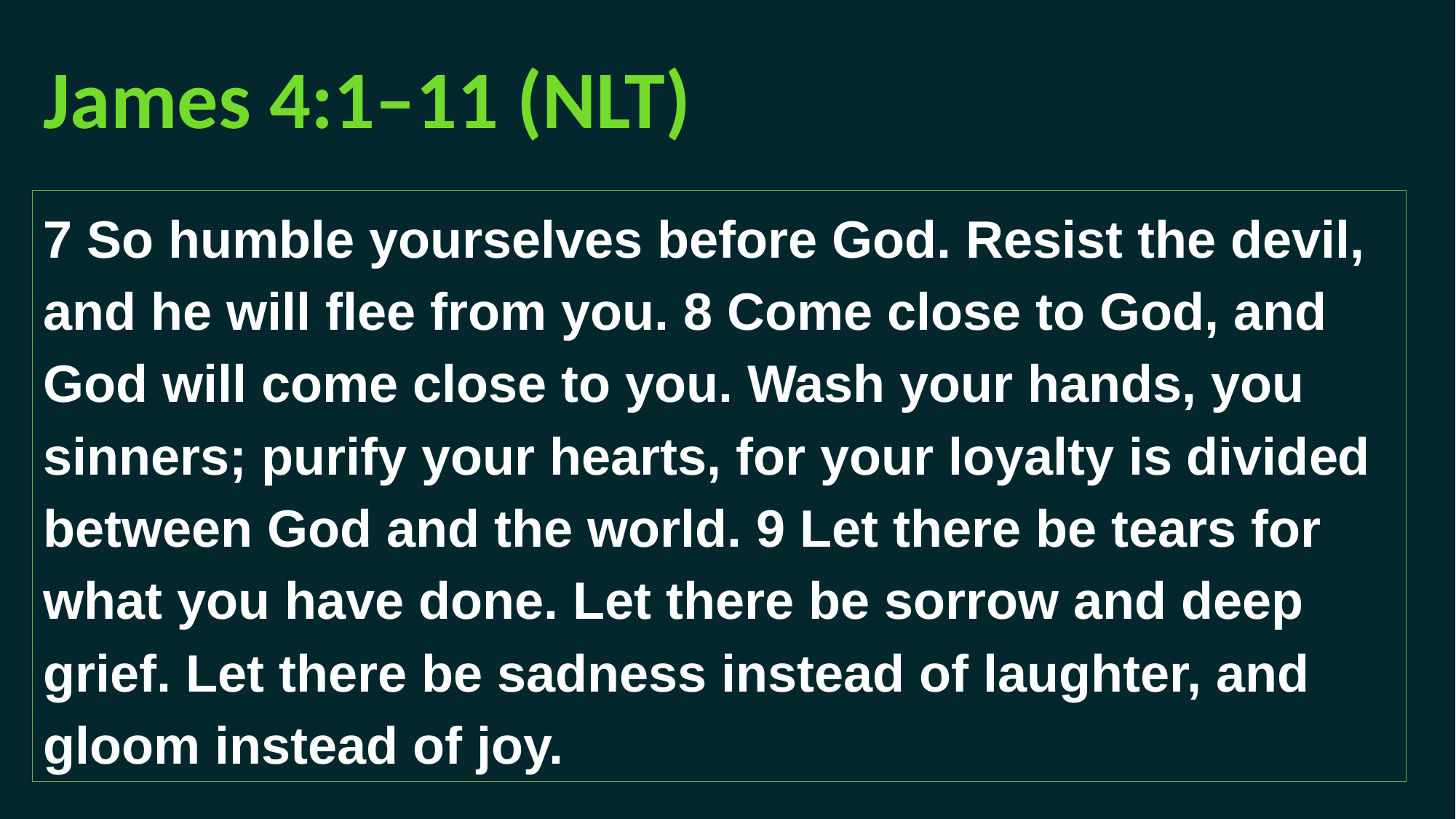

# James 4:1–11 (NLT)
7 So humble yourselves before God. Resist the devil, and he will flee from you. 8 Come close to God, and God will come close to you. Wash your hands, you sinners; purify your hearts, for your loyalty is divided between God and the world. 9 Let there be tears for what you have done. Let there be sorrow and deep grief. Let there be sadness instead of laughter, and gloom instead of joy.